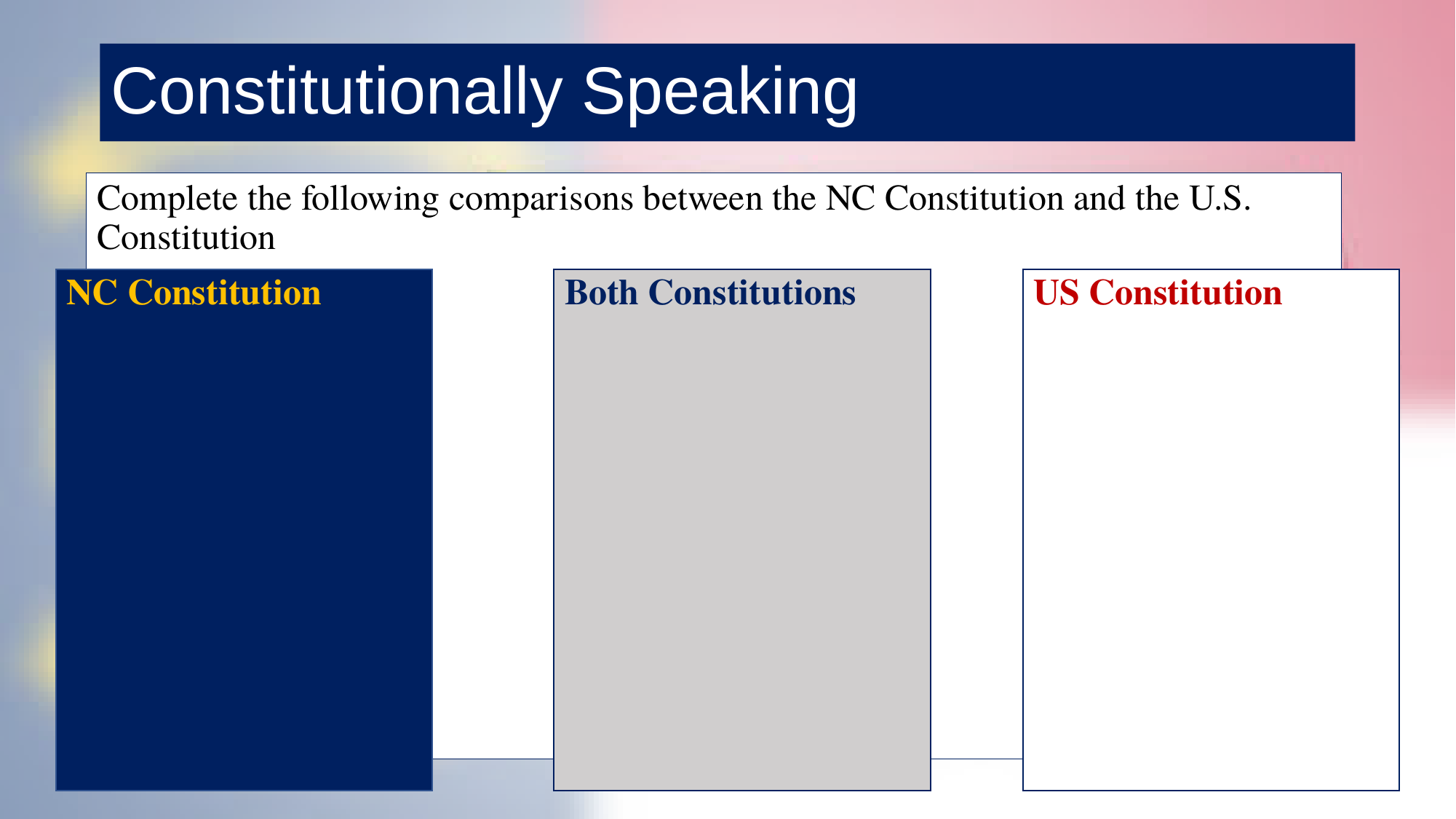

# Constitutionally Speaking
Complete the following comparisons between the NC Constitution and the U.S. Constitution
Both Constitutions

US Constitution

NC Constitution